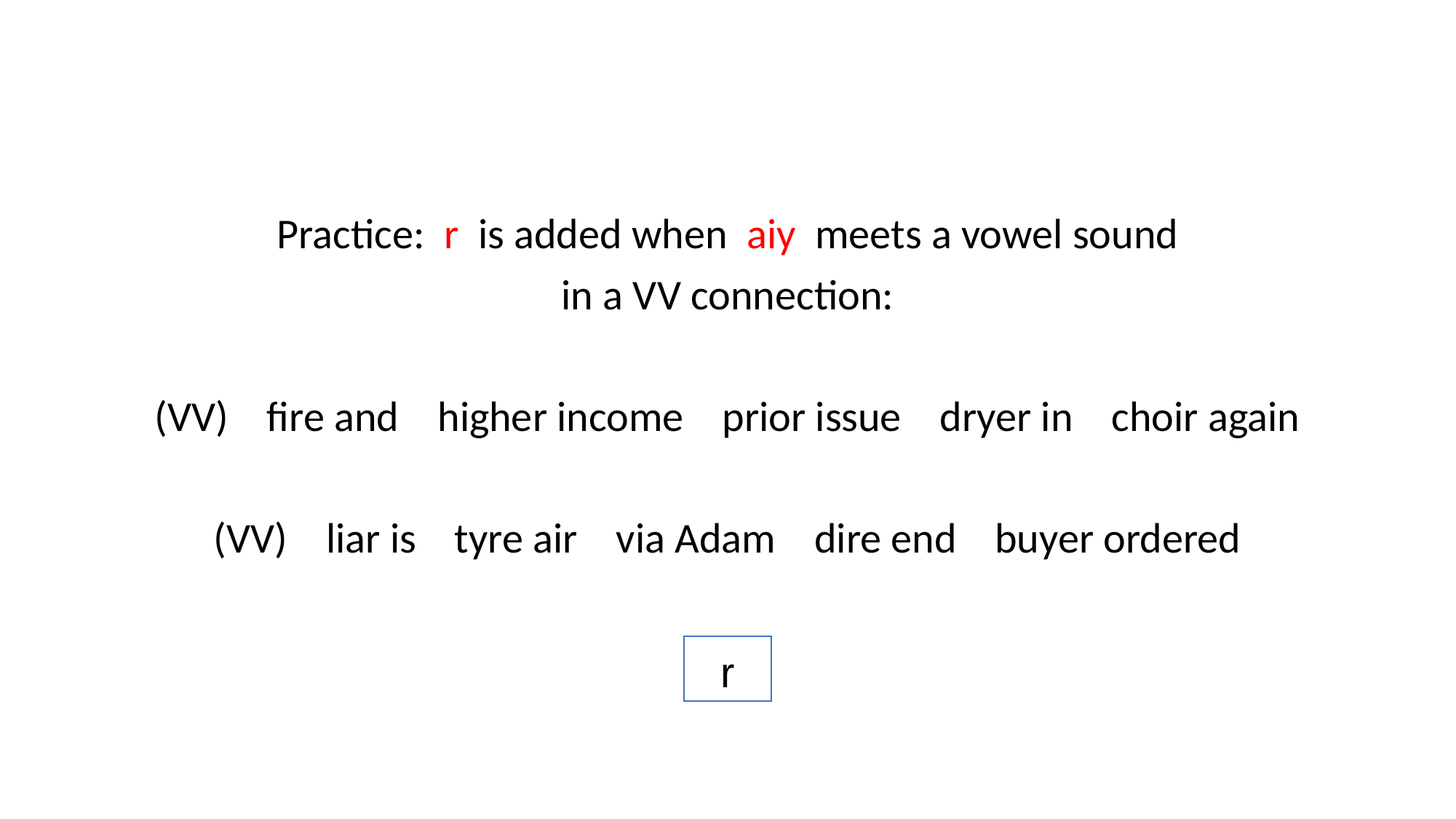

Practice:  r  is added when  aiy  meets a vowel sound
in a VV connection:

(VV)    fire and    higher income    prior issue    dryer in    choir again

(VV)    liar is    tyre air    via Adam    dire end    buyer ordered

r